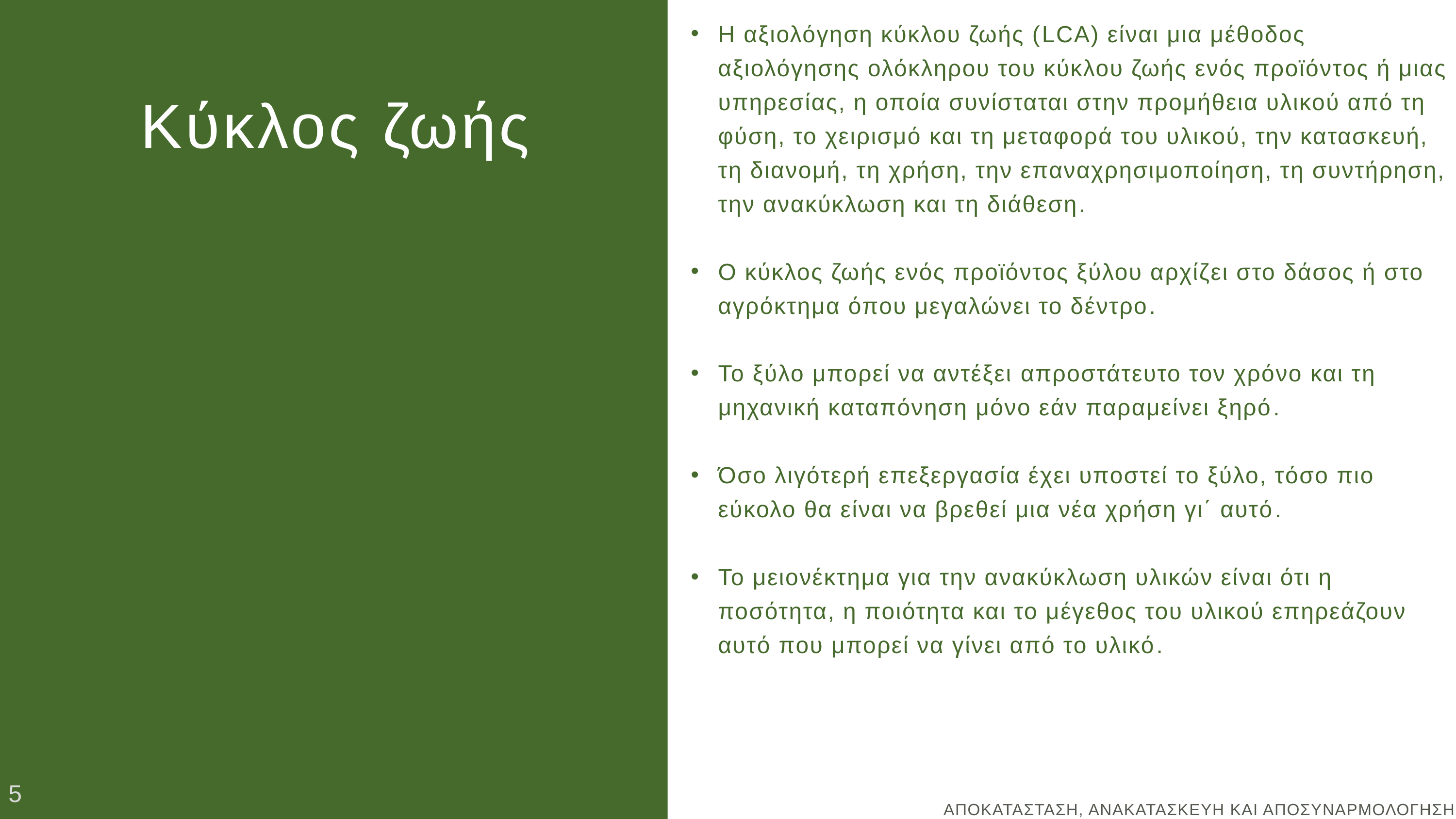

Η αξιολόγηση κύκλου ζωής (LCA) είναι μια μέθοδος αξιολόγησης ολόκληρου του κύκλου ζωής ενός προϊόντος ή μιας υπηρεσίας, η οποία συνίσταται στην προμήθεια υλικού από τη φύση, το χειρισμό και τη μεταφορά του υλικού, την κατασκευή, τη διανομή, τη χρήση, την επαναχρησιμοποίηση, τη συντήρηση, την ανακύκλωση και τη διάθεση.

Ο κύκλος ζωής ενός προϊόντος ξύλου αρχίζει στο δάσος ή στο αγρόκτημα όπου μεγαλώνει το δέντρο.

Το ξύλο μπορεί να αντέξει απροστάτευτο τον χρόνο και τη μηχανική καταπόνηση μόνο εάν παραμείνει ξηρό.

Όσο λιγότερή επεξεργασία έχει υποστεί το ξύλο, τόσο πιο εύκολο θα είναι να βρεθεί μια νέα χρήση γι΄ αυτό.

Το μειονέκτημα για την ανακύκλωση υλικών είναι ότι η ποσότητα, η ποιότητα και το μέγεθος του υλικού επηρεάζουν αυτό που μπορεί να γίνει από το υλικό.
Κύκλος ζωής

5